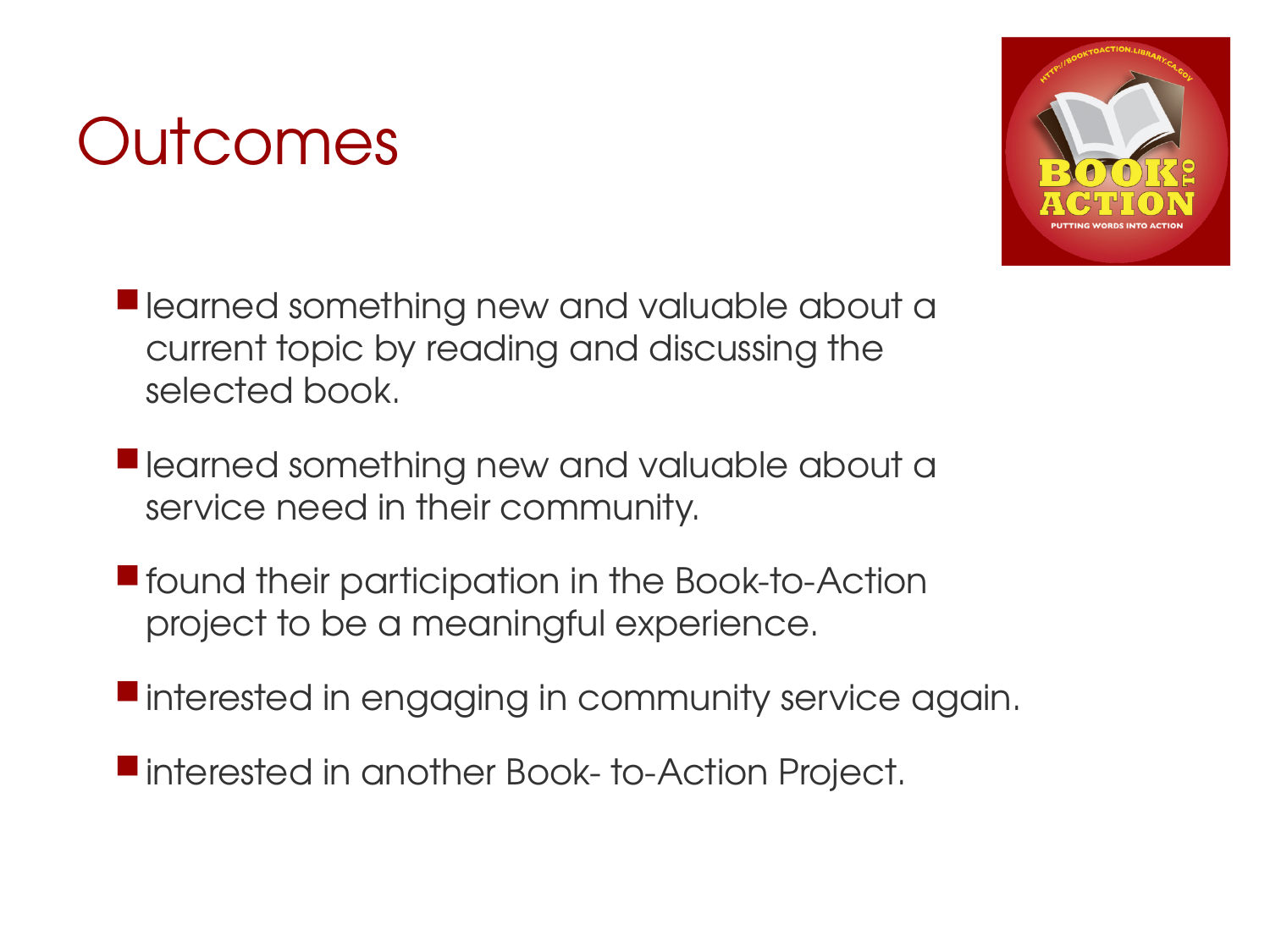

# Outcomes
learned something new and valuable about a current topic by reading and discussing the selected book.
learned something new and valuable about a service need in their community.
found their participation in the Book-to-Action project to be a meaningful experience.
interested in engaging in community service again.
interested in another Book- to-Action Project.